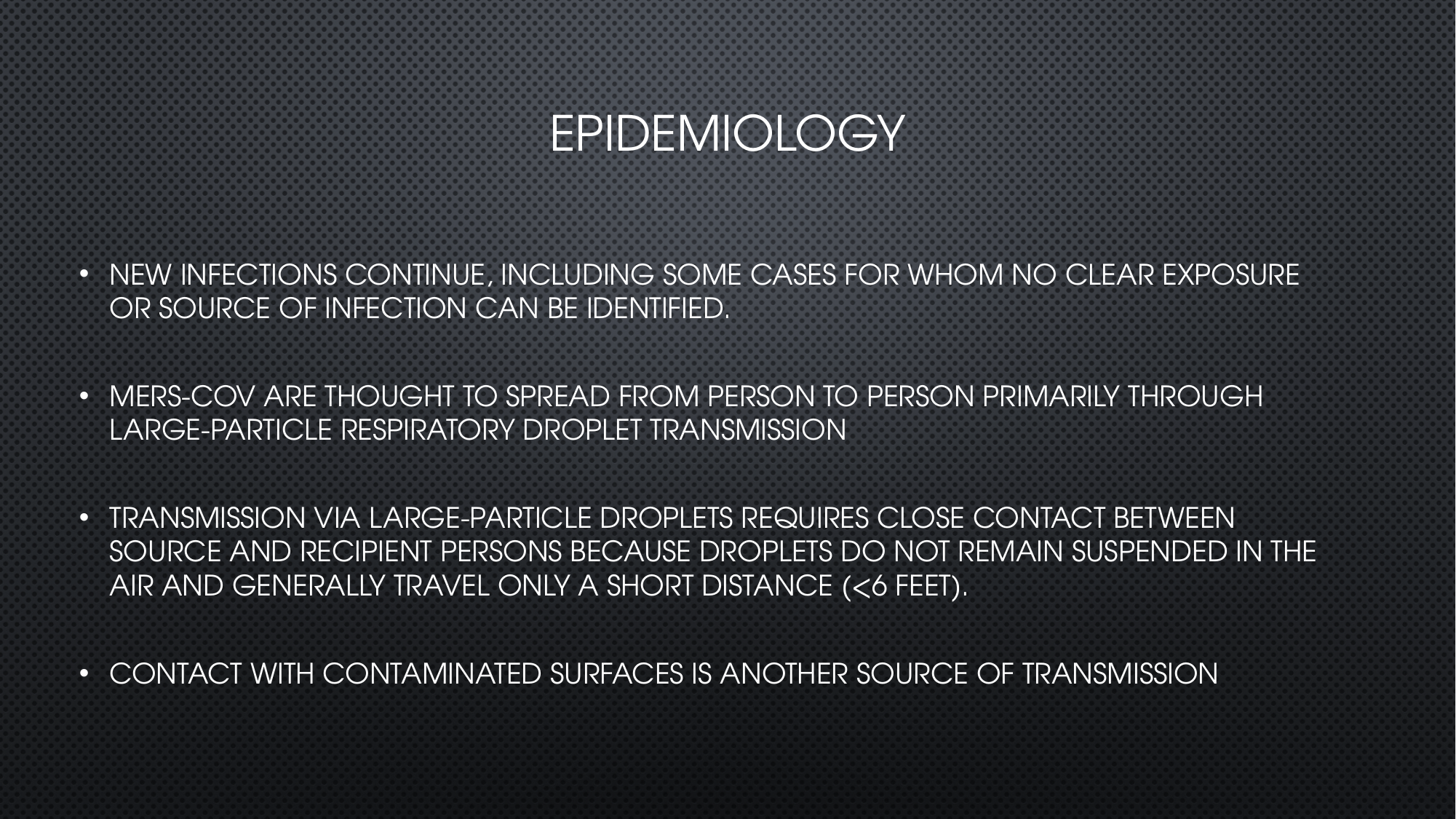

# EPIDEMIOLOGY
New infections continue, including some cases for whom no clear exposure or source of infection can be identified.

MERS-CoV are thought to spread from person to person primarily through large-particle respiratory droplet transmission

Transmission via large-particle droplets requires close contact between source and recipient persons because droplets do not remain suspended in the air and generally travel only a short distance (<6 feet).

Contact with contaminated surfaces is another source of transmission